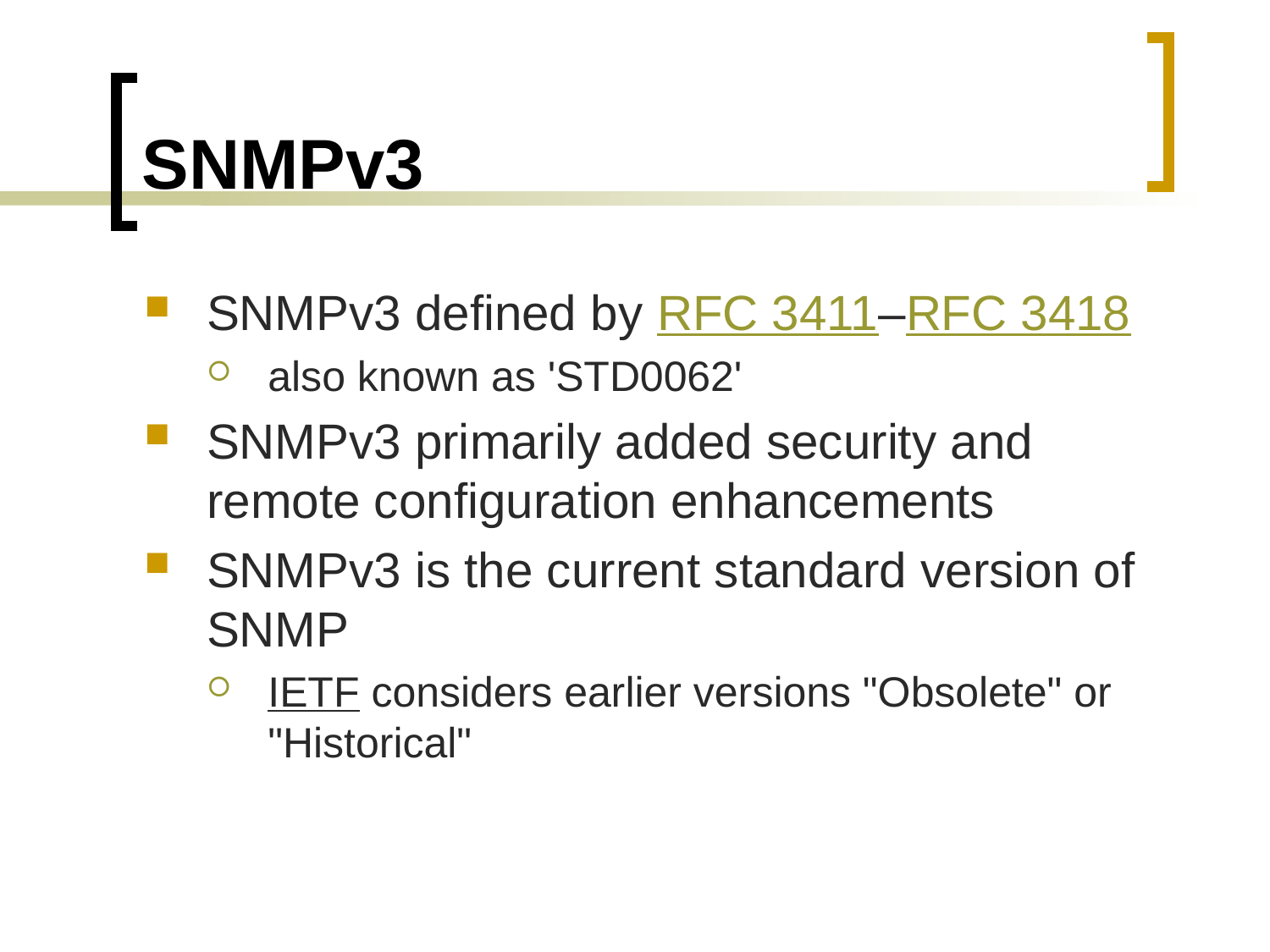

# SNMPv3
SNMPv3 defined by RFC 3411–RFC 3418
also known as 'STD0062'
SNMPv3 primarily added security and remote configuration enhancements
SNMPv3 is the current standard version of SNMP
IETF considers earlier versions "Obsolete" or "Historical"